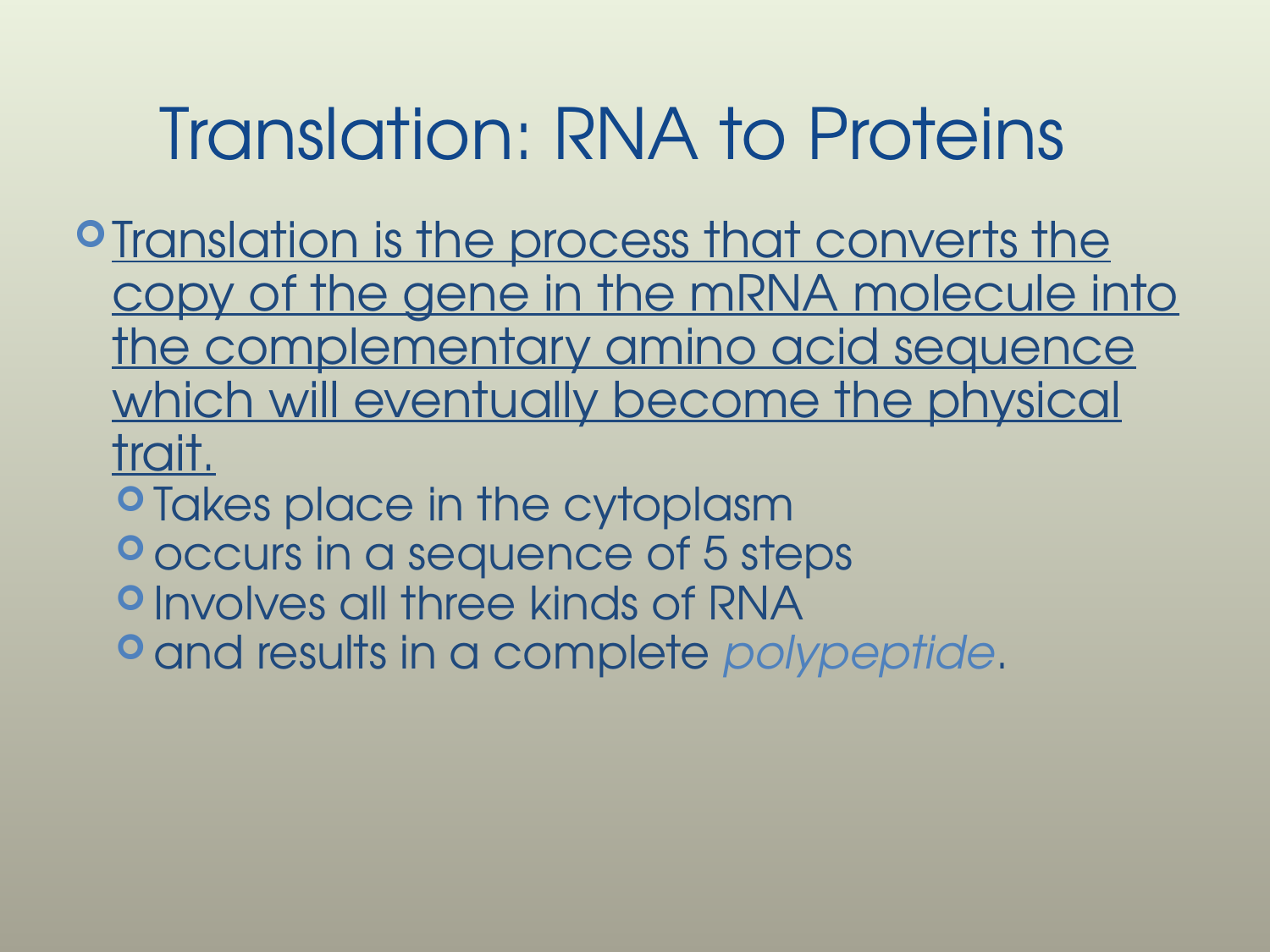

# Translation: RNA to Proteins
Translation is the process that converts the copy of the gene in the mRNA molecule into the complementary amino acid sequence which will eventually become the physical trait.
Takes place in the cytoplasm
occurs in a sequence of 5 steps
Involves all three kinds of RNA
and results in a complete polypeptide.